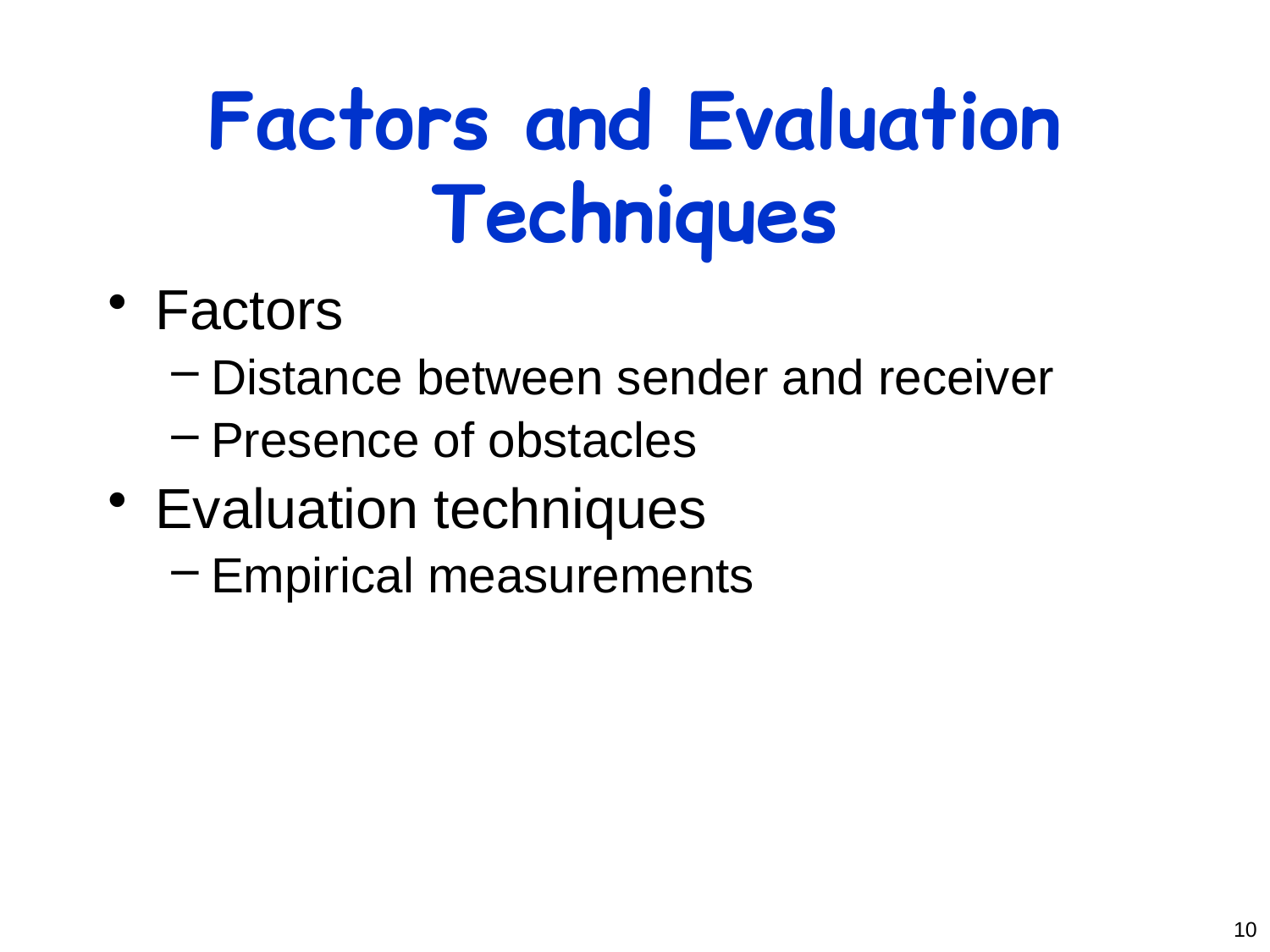

# Factors and Evaluation Techniques
Factors
Distance between sender and receiver
Presence of obstacles
Evaluation techniques
Empirical measurements

10